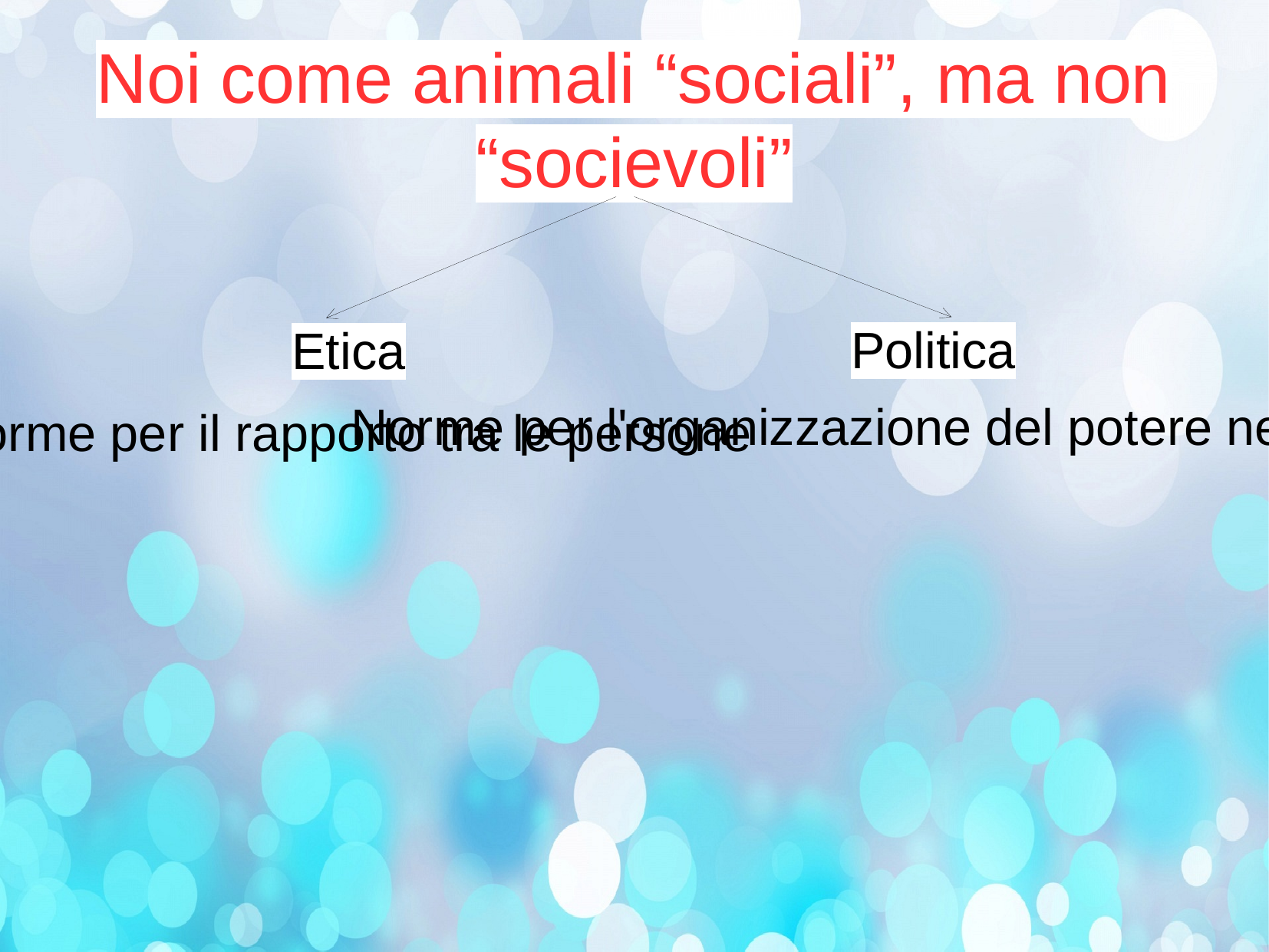

Noi come animali “sociali”, ma non “socievoli”

Politica
Etica
Norme per l'organizzazione del potere nella vita pubblica
Norme per il rapporto tra le persone